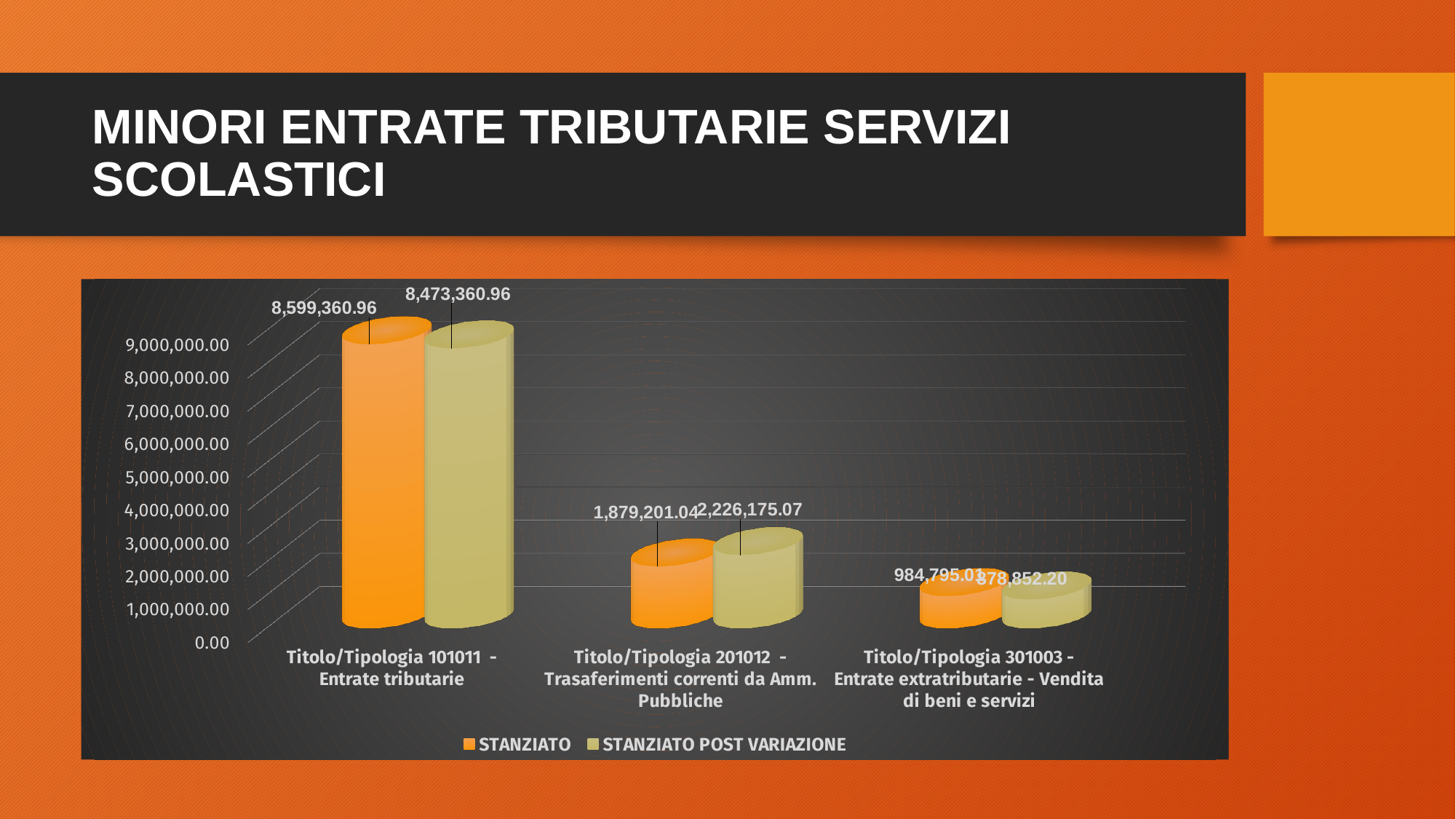

# MINORI ENTRATE TRIBUTARIE SERVIZI SCOLASTICI

[unsupported chart]